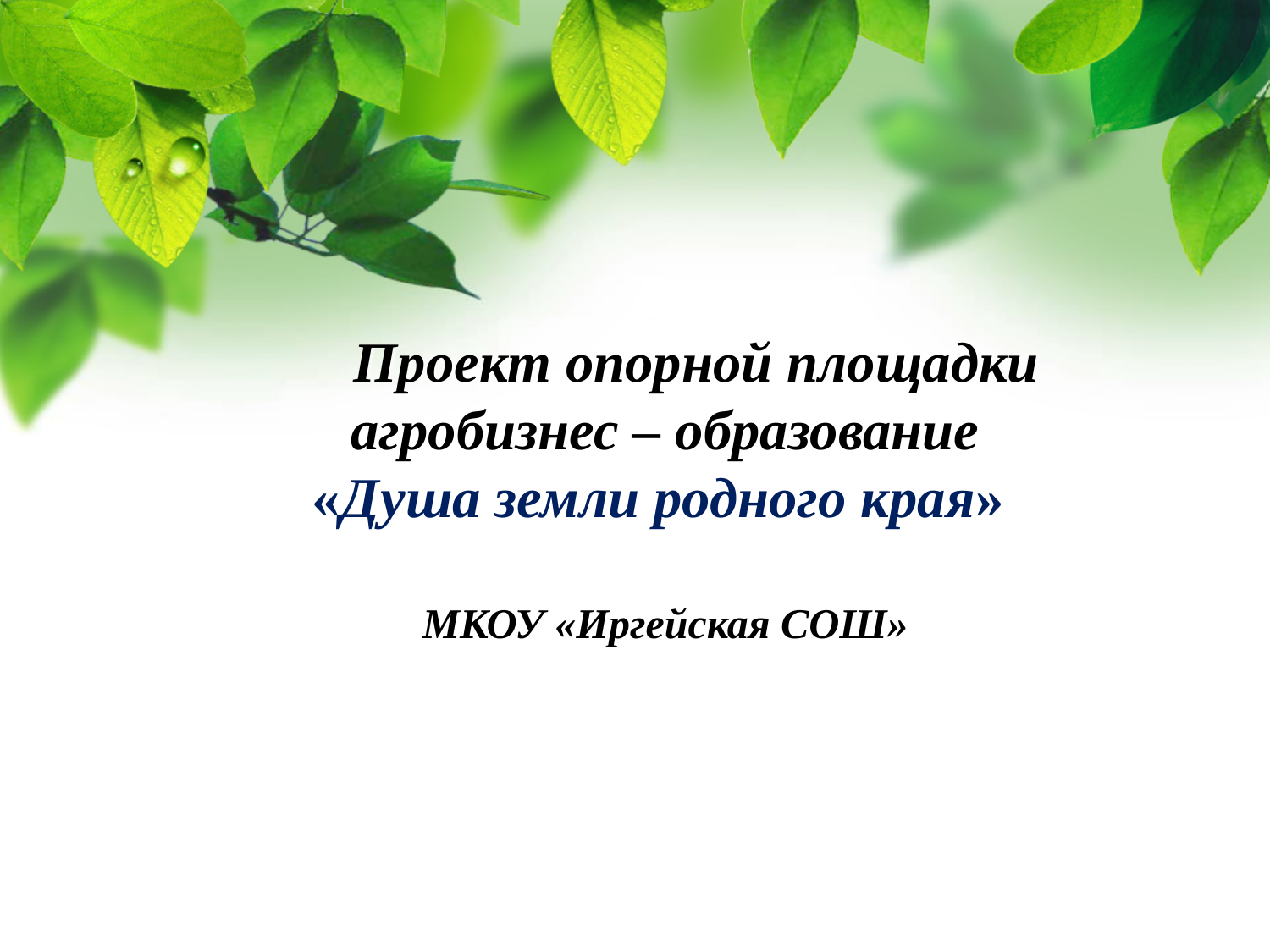

# Проект опорной площадки агробизнес – образование «Душа земли родного края» МКОУ «Иргейская СОШ»